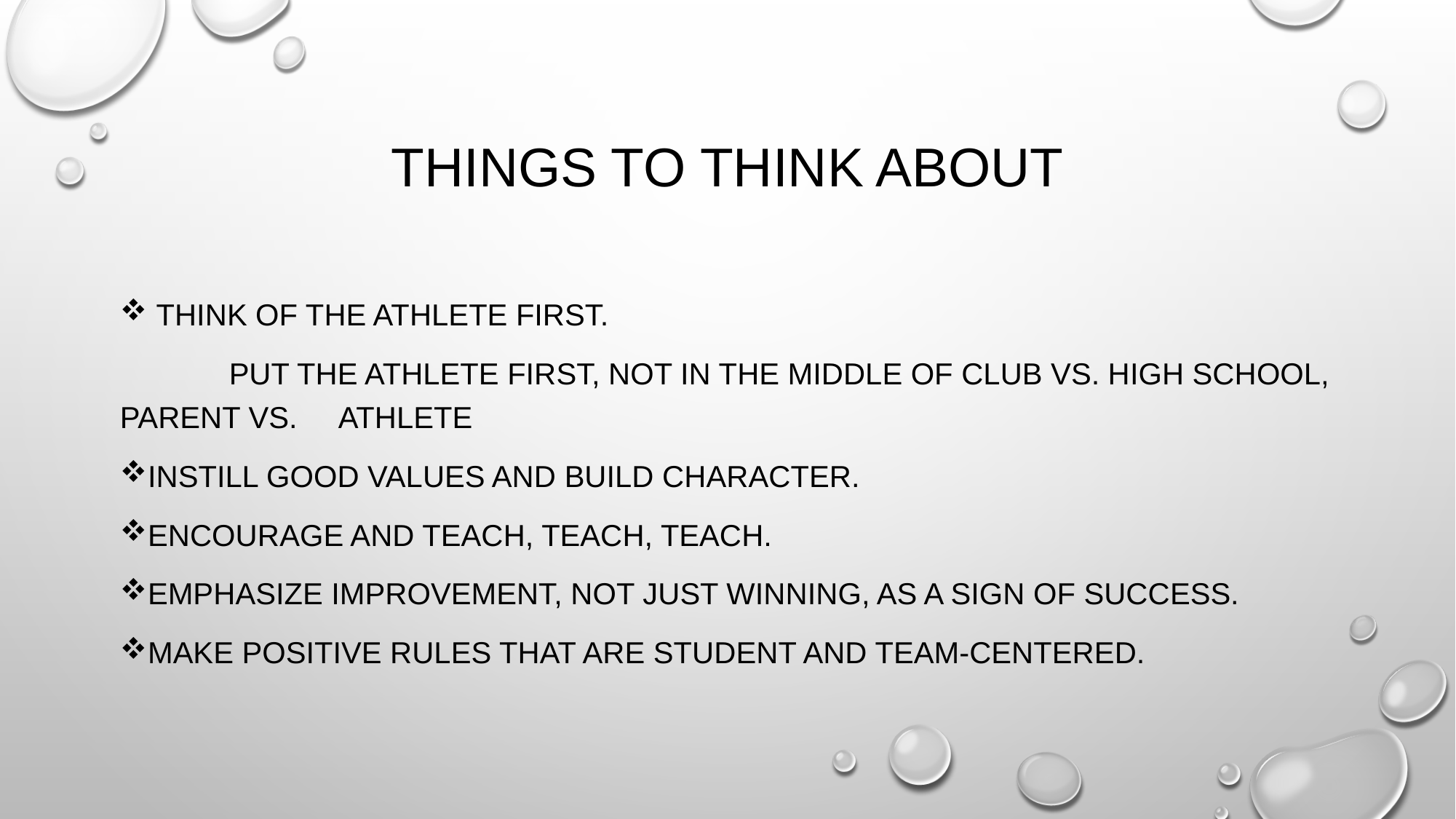

# Things to think about
 Think of the Athlete first.
 	Put the Athlete first, not in the middle of club vs. high school, parent vs. 	athlete
Instill good values and build character.
Encourage and teach, teach, teach.
Emphasize improvement, not just winning, as a sign of success.
Make positive rules that are student and team-centered.